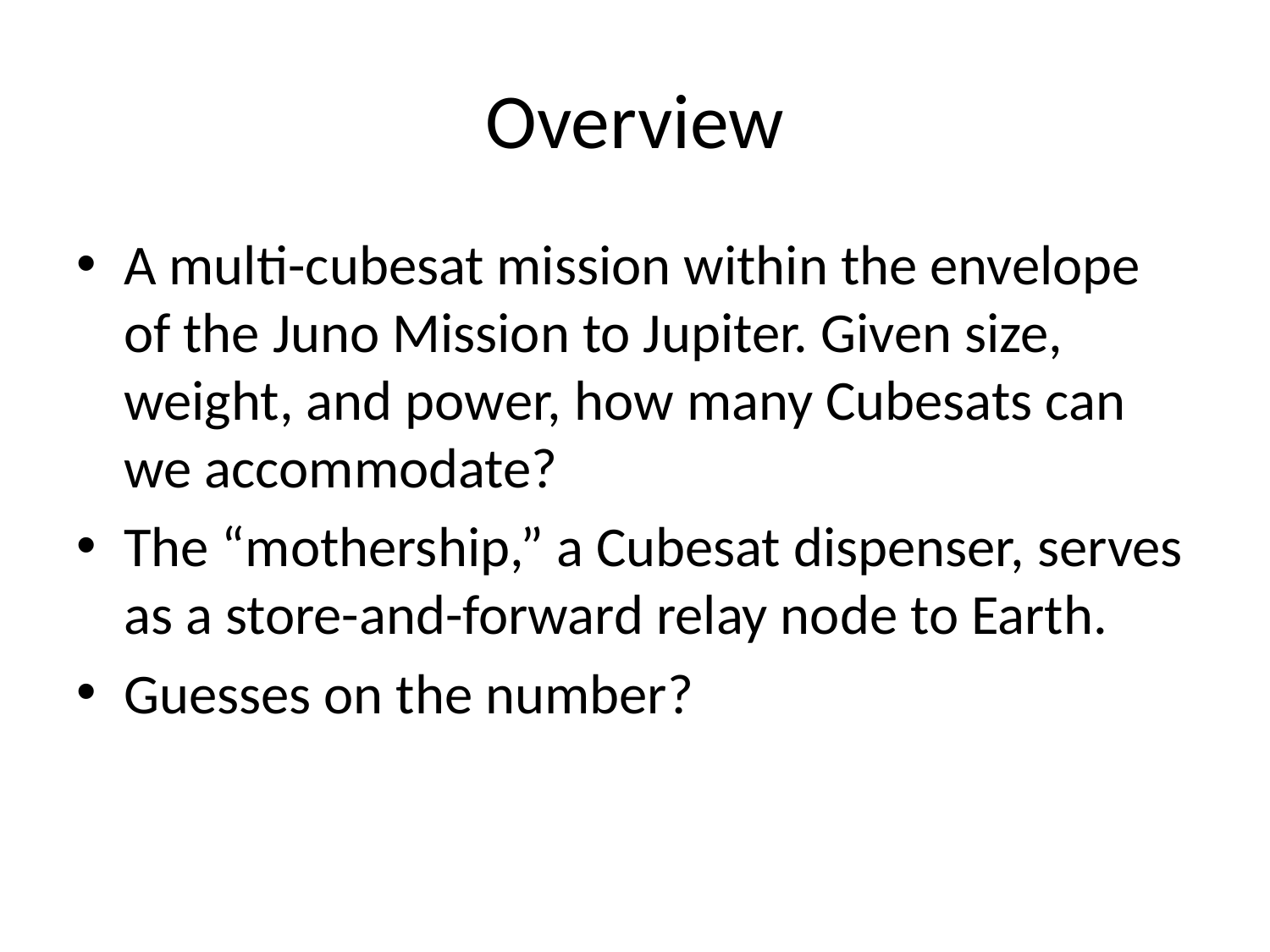

# Overview
A multi-cubesat mission within the envelope of the Juno Mission to Jupiter. Given size, weight, and power, how many Cubesats can we accommodate?
The “mothership,” a Cubesat dispenser, serves as a store-and-forward relay node to Earth.
Guesses on the number?